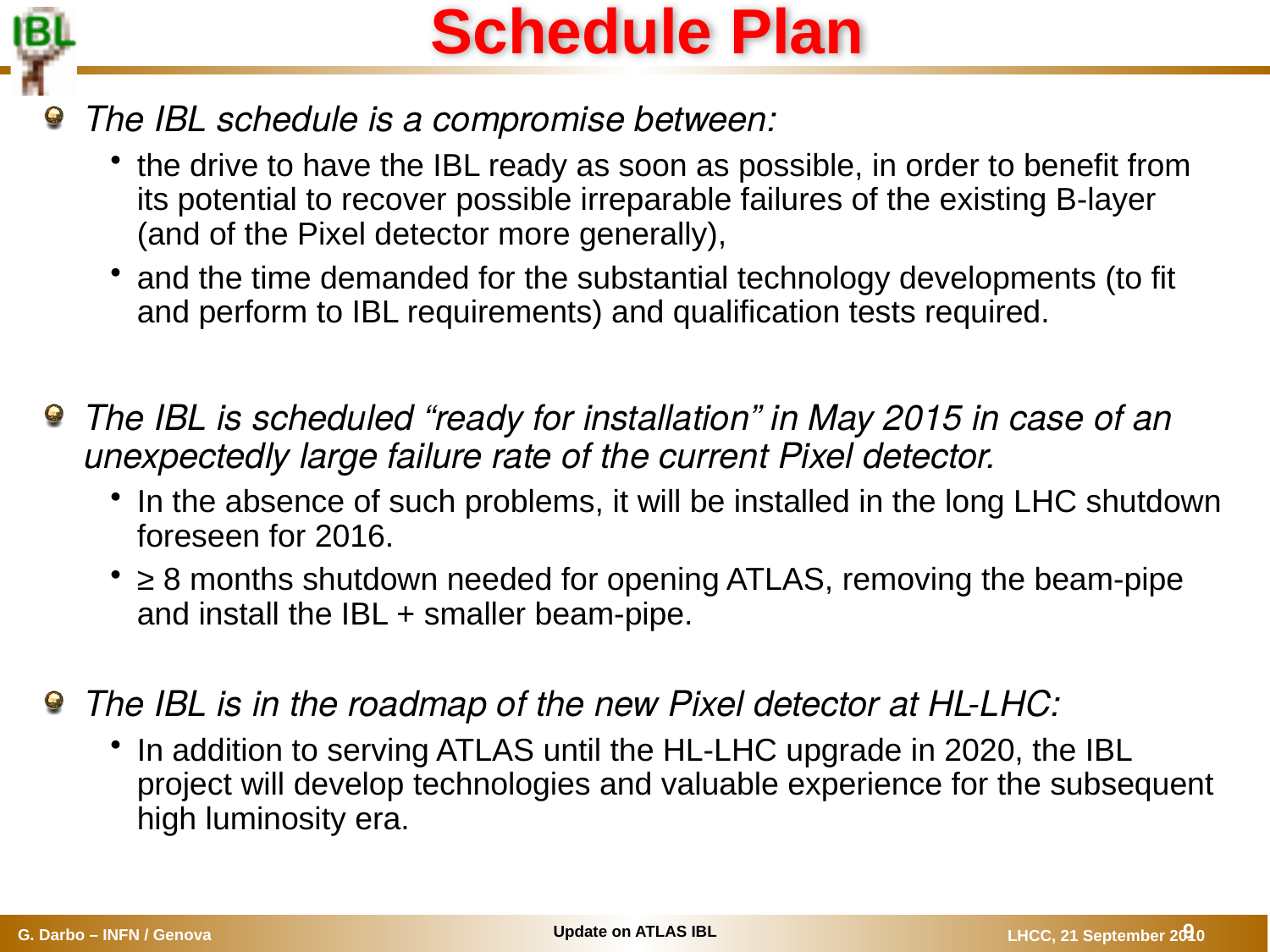

# Schedule Plan
The IBL schedule is a compromise between:
the drive to have the IBL ready as soon as possible, in order to benefit from its potential to recover possible irreparable failures of the existing B-layer (and of the Pixel detector more generally),
and the time demanded for the substantial technology developments (to fit and perform to IBL requirements) and qualification tests required.

The IBL is scheduled “ready for installation” in May 2015 in case of an unexpectedly large failure rate of the current Pixel detector.
In the absence of such problems, it will be installed in the long LHC shutdown foreseen for 2016.
≥ 8 months shutdown needed for opening ATLAS, removing the beam-pipe and install the IBL + smaller beam-pipe.

The IBL is in the roadmap of the new Pixel detector at HL-LHC:
In addition to serving ATLAS until the HL-LHC upgrade in 2020, the IBL project will develop technologies and valuable experience for the subsequent high luminosity era.